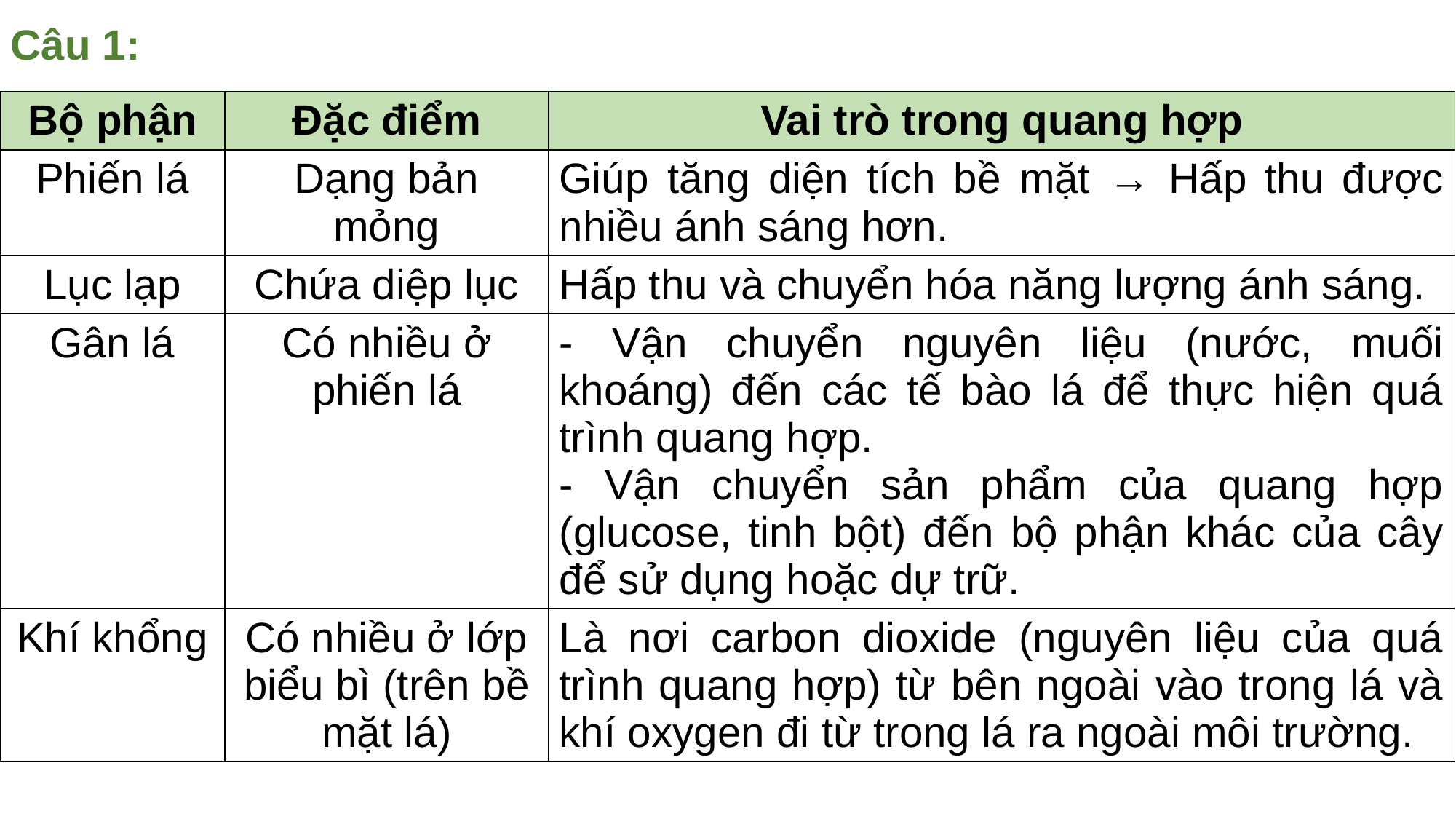

Câu 1:
| Bộ phận | Đặc điểm | Vai trò trong quang hợp |
| --- | --- | --- |
| Phiến lá | Dạng bản mỏng | Giúp tăng diện tích bề mặt → Hấp thu được nhiều ánh sáng hơn. |
| Lục lạp | Chứa diệp lục | Hấp thu và chuyển hóa năng lượng ánh sáng. |
| Gân lá | Có nhiều ở phiến lá | - Vận chuyển nguyên liệu (nước, muối khoáng) đến các tế bào lá để thực hiện quá trình quang hợp. - Vận chuyển sản phẩm của quang hợp (glucose, tinh bột) đến bộ phận khác của cây để sử dụng hoặc dự trữ. |
| Khí khổng | Có nhiều ở lớp biểu bì (trên bề mặt lá) | Là nơi carbon dioxide (nguyên liệu của quá trình quang hợp) từ bên ngoài vào trong lá và khí oxygen đi từ trong lá ra ngoài môi trường. |